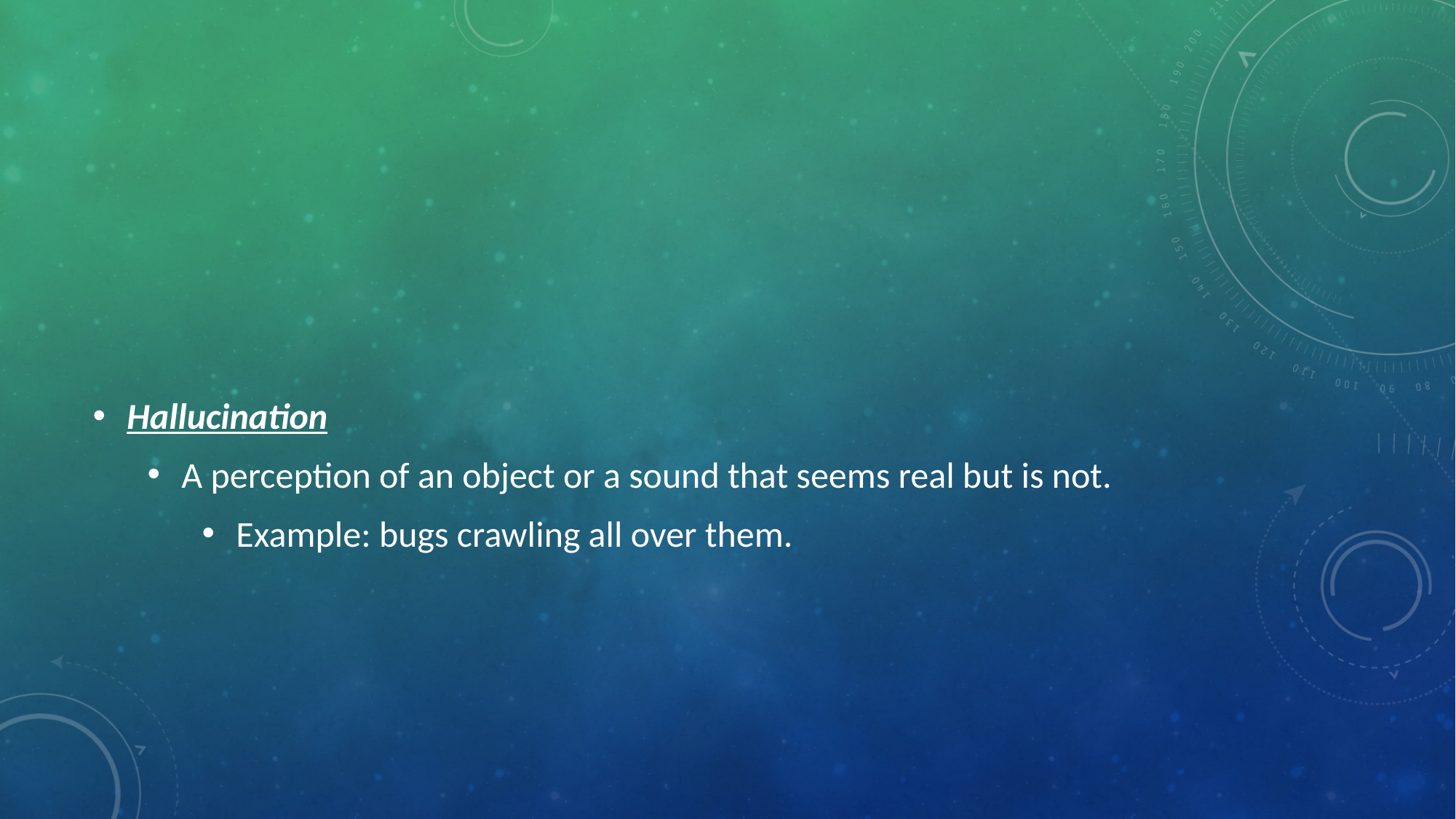

#
Hallucination
A perception of an object or a sound that seems real but is not.
Example: bugs crawling all over them.